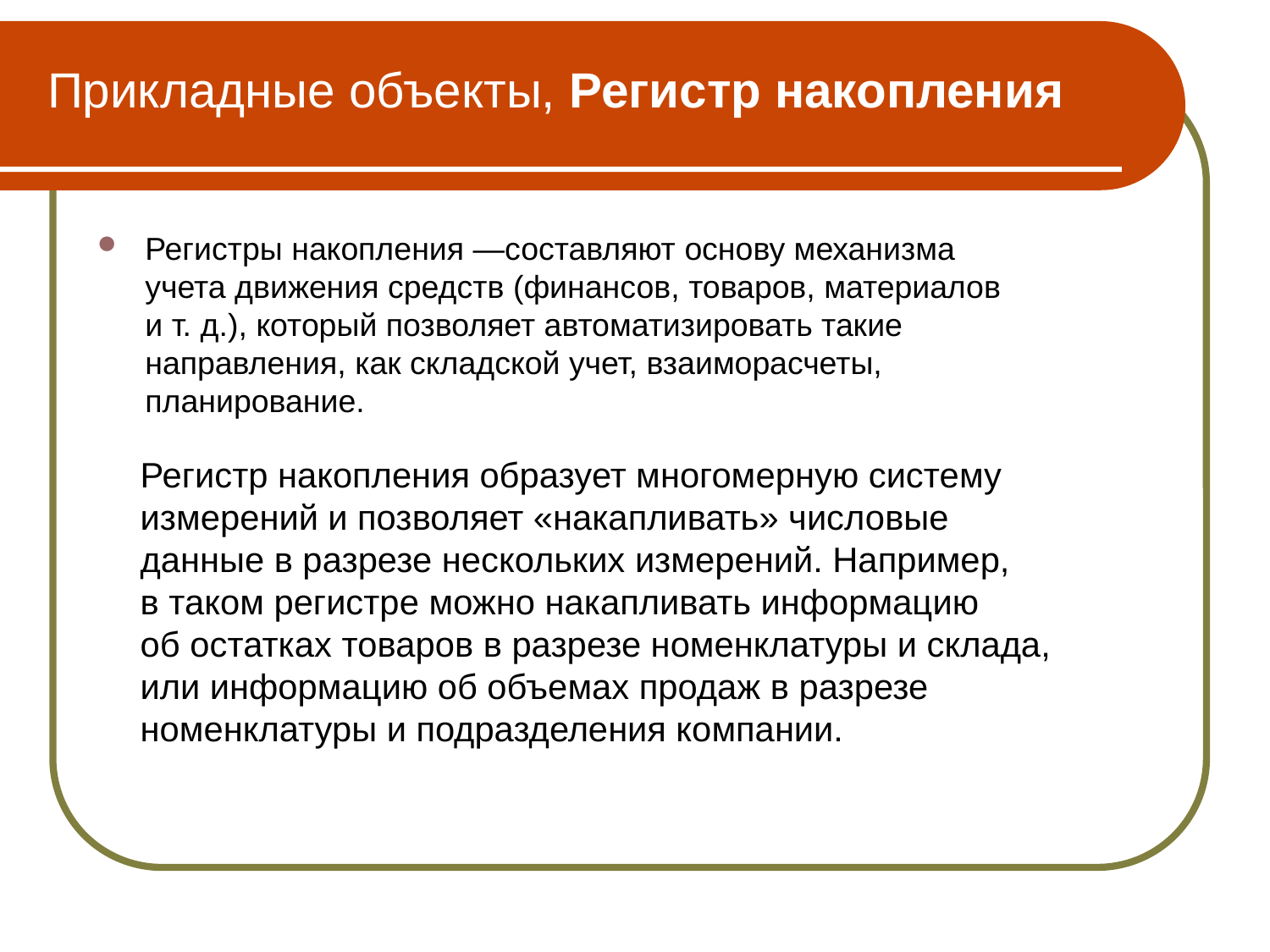

Прикладные объекты, Регистр накопления
Регистры накопления —составляют основу механизма учета движения средств (финансов, товаров, материалов и т. д.), который позволяет автоматизировать такие направления, как складской учет, взаиморасчеты, планирование.
Регистр накопления образует многомерную систему измерений и позволяет «накапливать» числовые данные в разрезе нескольких измерений. Например, в таком регистре можно накапливать информацию об остатках товаров в разрезе номенклатуры и склада, или информацию об объемах продаж в разрезе номенклатуры и подразделения компании.